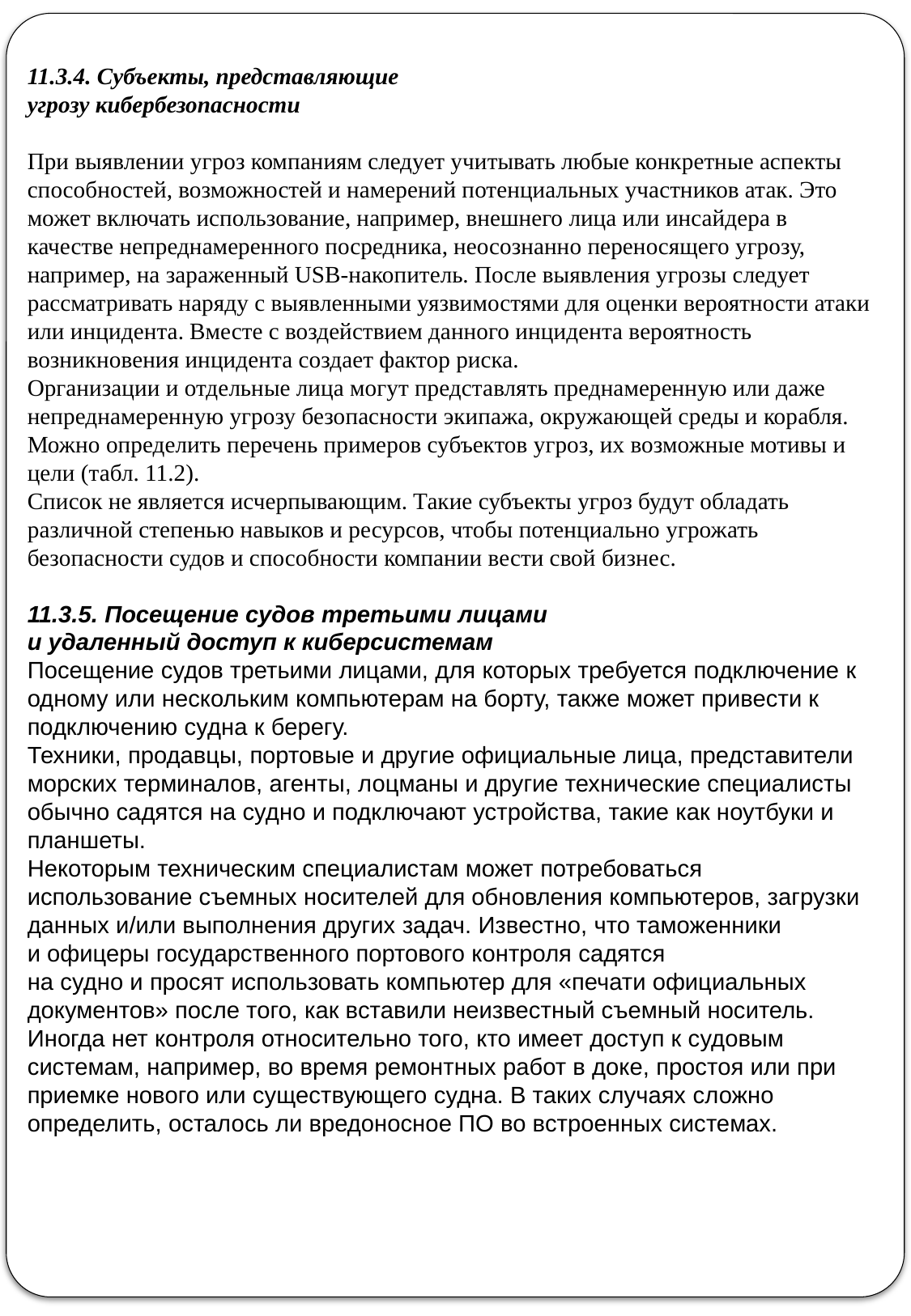

11.3.4. Субъекты, представляющие
угрозу кибербезопасности

При выявлении угроз компаниям следует учитывать любые конкретные аспекты способностей, возможностей и намерений потенциальных участников атак. Это может включать использование, например, внешнего лица или инсайдера в качестве непреднамеренного посредника, неосознанно переносящего угрозу, например, на зараженный USB-накопитель. После выявления угрозы следует рассматривать наряду с выявленными уязвимостями для оценки вероятности атаки или инцидента. Вместе с воздействием данного инцидента вероятность возникновения инцидента создает фактор риска.
Организации и отдельные лица могут представлять преднамеренную или даже непреднамеренную угрозу безопасности экипажа, окружающей среды и корабля. Можно определить перечень примеров субъектов угроз, их возможные мотивы и цели (табл. 11.2).
Список не является исчерпывающим. Такие субъекты угроз будут обладать различной степенью навыков и ресурсов, чтобы потенциально угрожать безопасности судов и способности компании вести свой бизнес.

11.3.5. Посещение судов третьими лицами
и удаленный доступ к киберсистемам
Посещение судов третьими лицами, для которых требуется подключение к одному или нескольким компьютерам на борту, также может привести к подключению судна к берегу.
Техники, продавцы, портовые и другие официальные лица, представители морских терминалов, агенты, лоцманы и другие технические специалисты обычно садятся на судно и подключают устройства, такие как ноутбуки и планшеты.
Некоторым техническим специалистам может потребоваться
использование съемных носителей для обновления компьютеров, загрузки
данных и/или выполнения других задач. Известно, что таможенники
и офицеры государственного портового контроля садятся
на судно и просят использовать компьютер для «печати официальных документов» после того, как вставили неизвестный съемный носитель.
Иногда нет контроля относительно того, кто имеет доступ к судовым системам, например, во время ремонтных работ в доке, простоя или при приемке нового или существующего судна. В таких случаях сложно определить, осталось ли вредоносное ПО во встроенных системах.